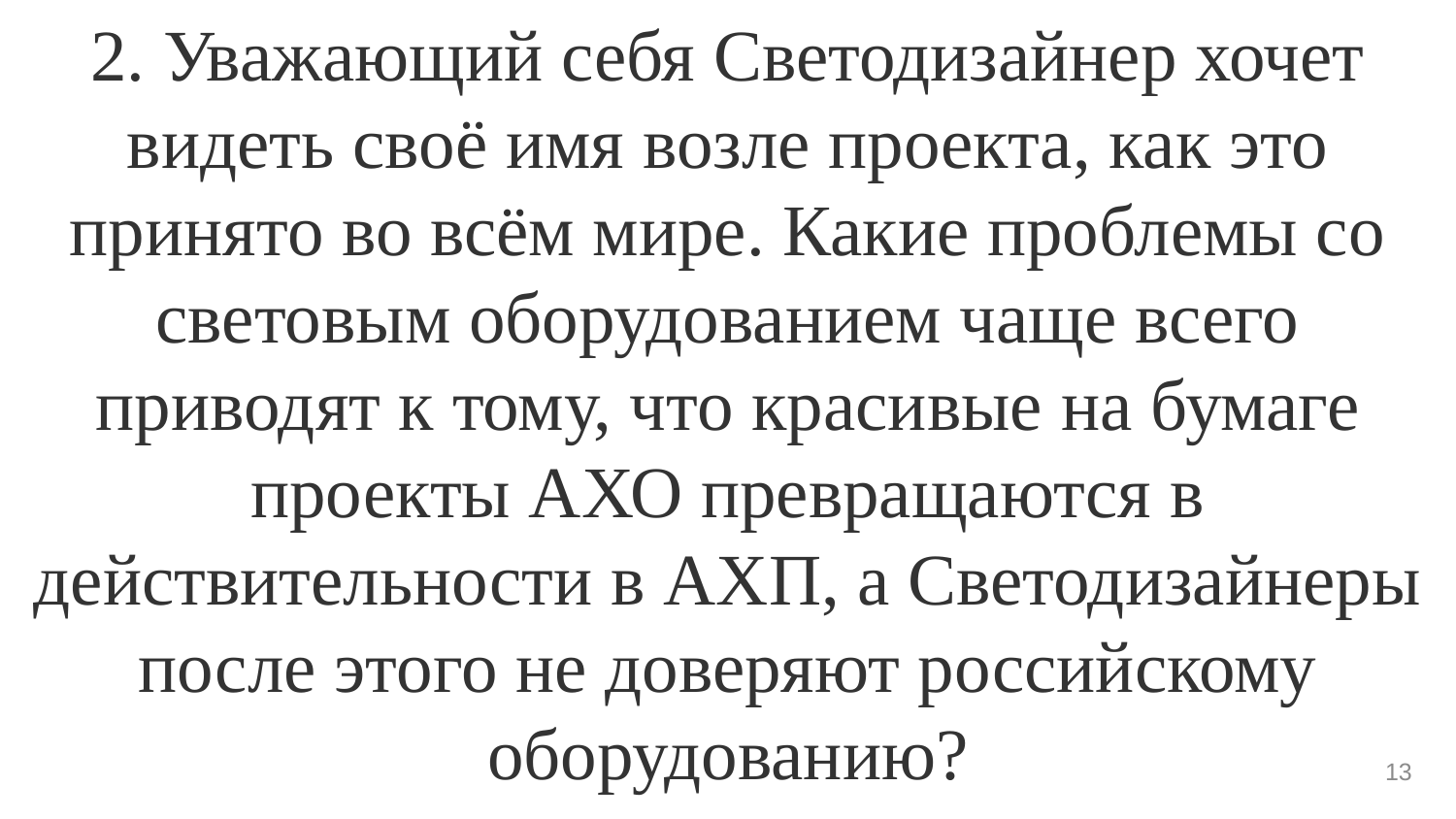

2. Уважающий себя Светодизайнер хочет видеть своё имя возле проекта, как это принято во всём мире. Какие проблемы со световым оборудованием чаще всего приводят к тому, что красивые на бумаге проекты АХО превращаются в действительности в АХП, а Светодизайнеры после этого не доверяют российскому оборудованию?
13